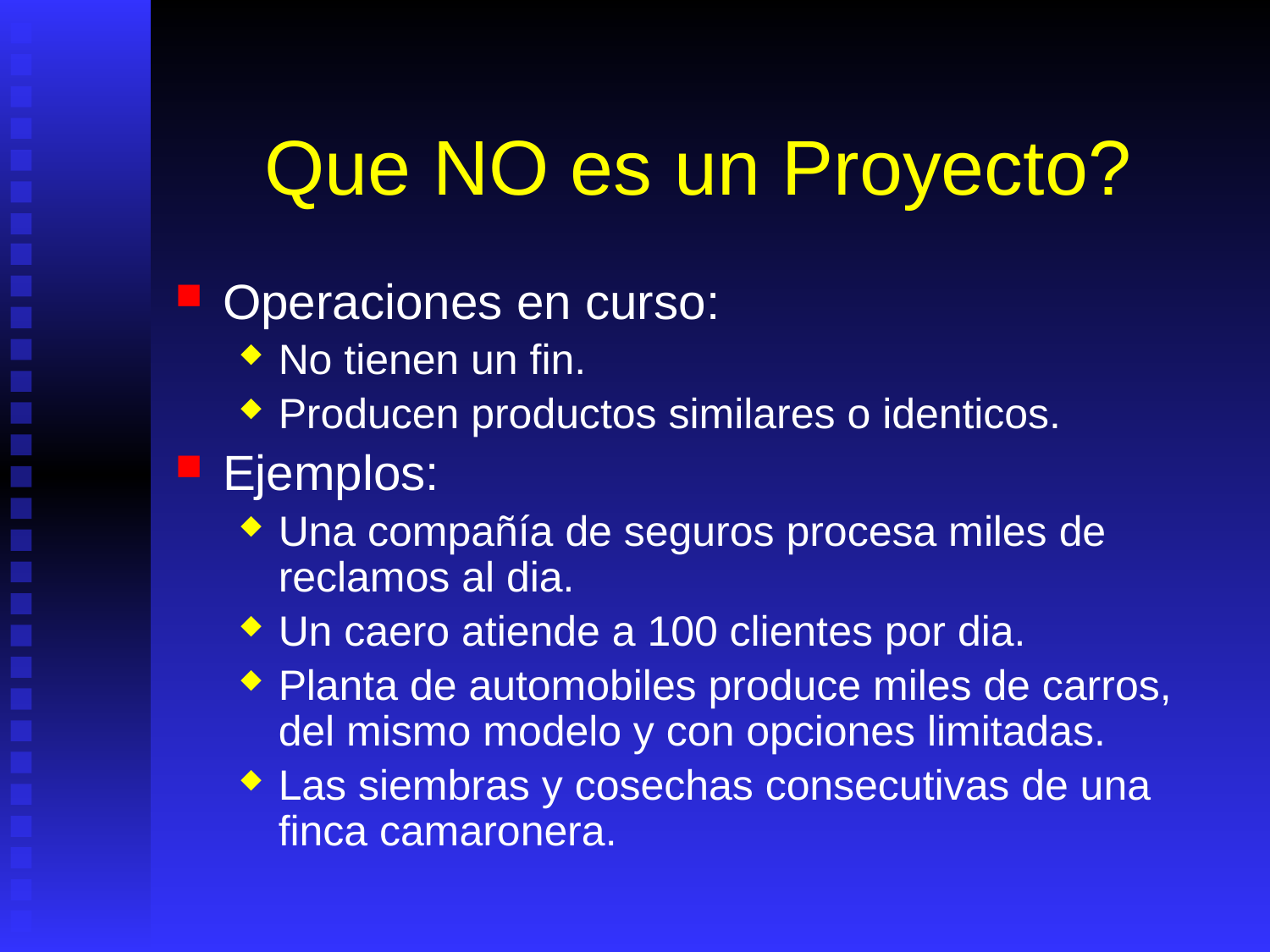

# Que NO es un Proyecto?
Operaciones en curso:
No tienen un fin.
Producen productos similares o identicos.
Ejemplos:
Una compañía de seguros procesa miles de reclamos al dia.
Un caero atiende a 100 clientes por dia.
Planta de automobiles produce miles de carros, del mismo modelo y con opciones limitadas.
Las siembras y cosechas consecutivas de una finca camaronera.